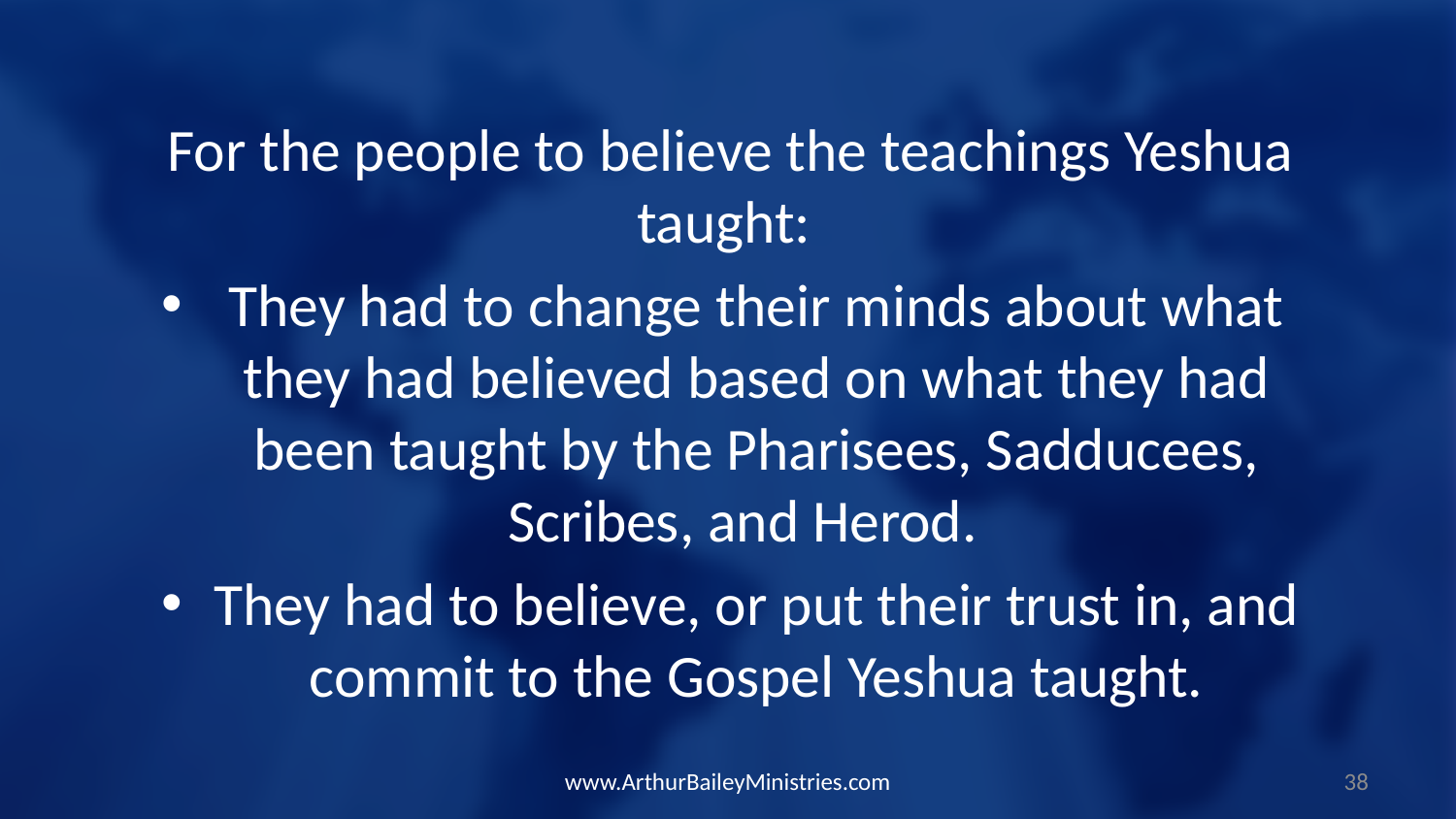

For the people to believe the teachings Yeshua taught:
They had to change their minds about what they had believed based on what they had been taught by the Pharisees, Sadducees, Scribes, and Herod.
They had to believe, or put their trust in, and commit to the Gospel Yeshua taught.
www.ArthurBaileyMinistries.com
38